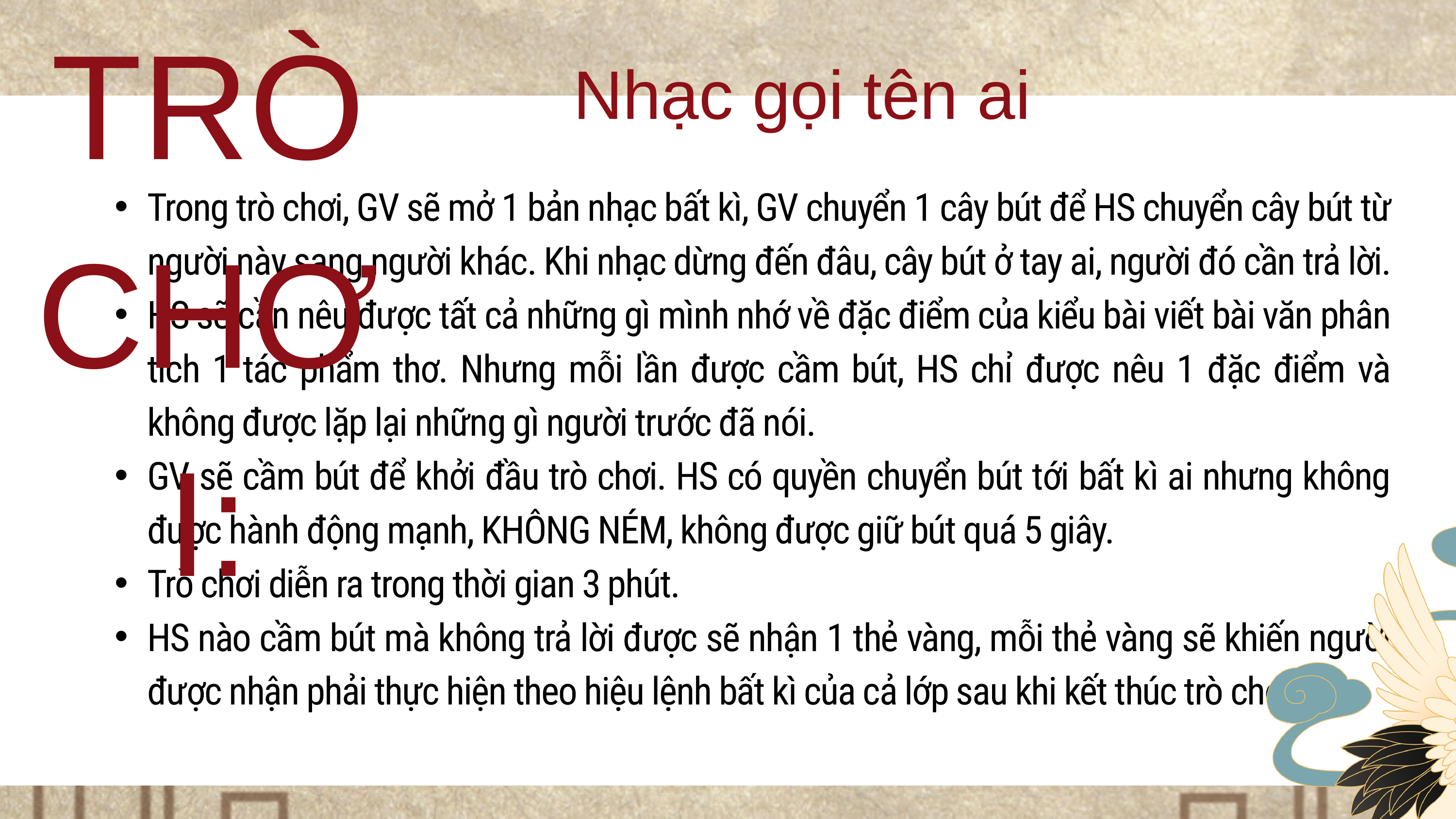

TRÒ CHƠI:
Nhạc gọi tên ai

Trong trò chơi, GV sẽ mở 1 bản nhạc bất kì, GV chuyển 1 cây bút để HS chuyển cây bút từ người này sang người khác. Khi nhạc dừng đến đâu, cây bút ở tay ai, người đó cần trả lời.
HS sẽ cần nêu được tất cả những gì mình nhớ về đặc điểm của kiểu bài viết bài văn phân tích 1 tác phẩm thơ. Nhưng mỗi lần được cầm bút, HS chỉ được nêu 1 đặc điểm và không được lặp lại những gì người trước đã nói.
GV sẽ cầm bút để khởi đầu trò chơi. HS có quyền chuyển bút tới bất kì ai nhưng không được hành động mạnh, KHÔNG NÉM, không được giữ bút quá 5 giây.
Trò chơi diễn ra trong thời gian 3 phút.
HS nào cầm bút mà không trả lời được sẽ nhận 1 thẻ vàng, mỗi thẻ vàng sẽ khiến người được nhận phải thực hiện theo hiệu lệnh bất kì của cả lớp sau khi kết thúc trò chơi.